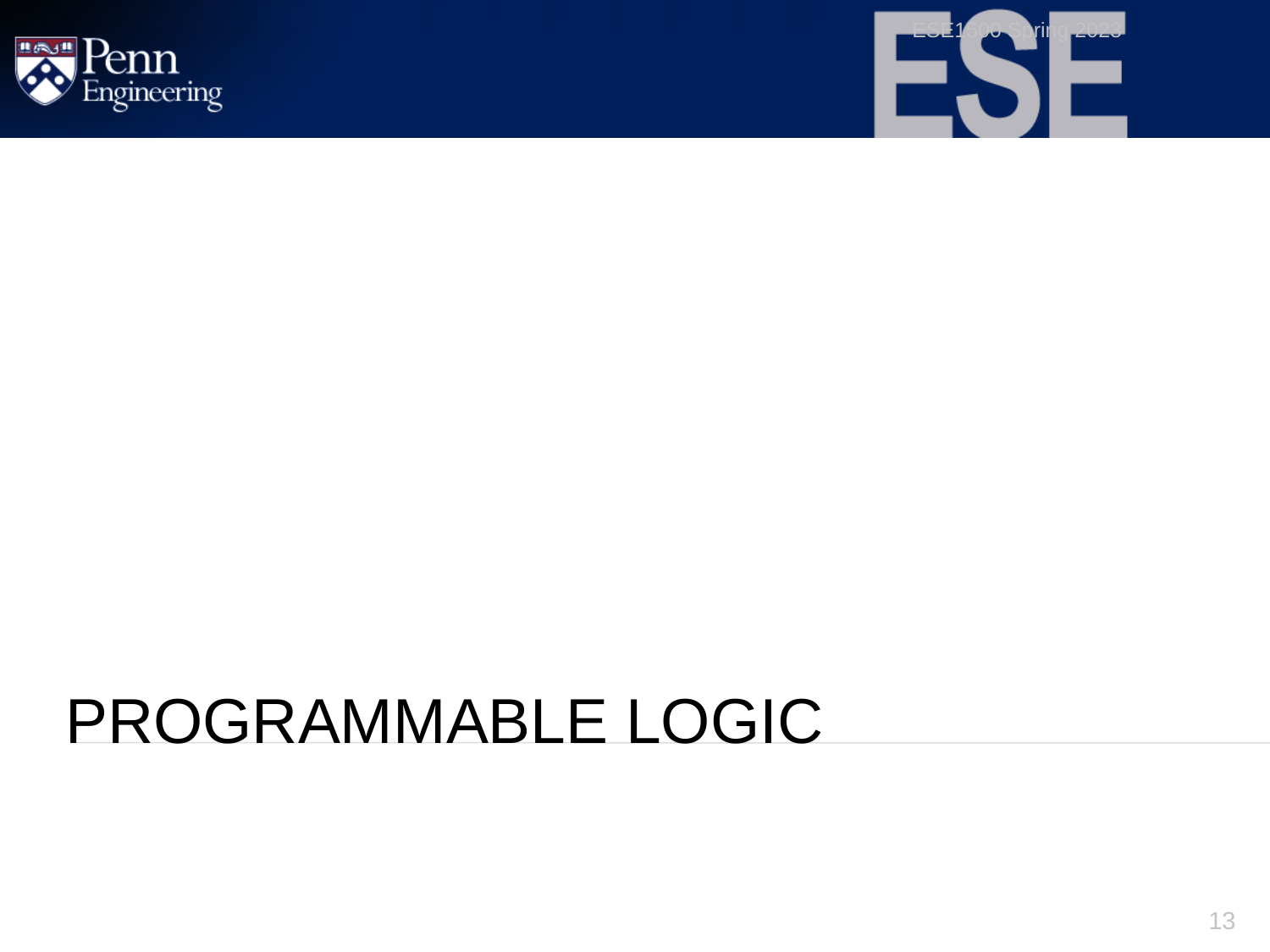

ESE1500 Spring 2023

# Programmable Logic
13